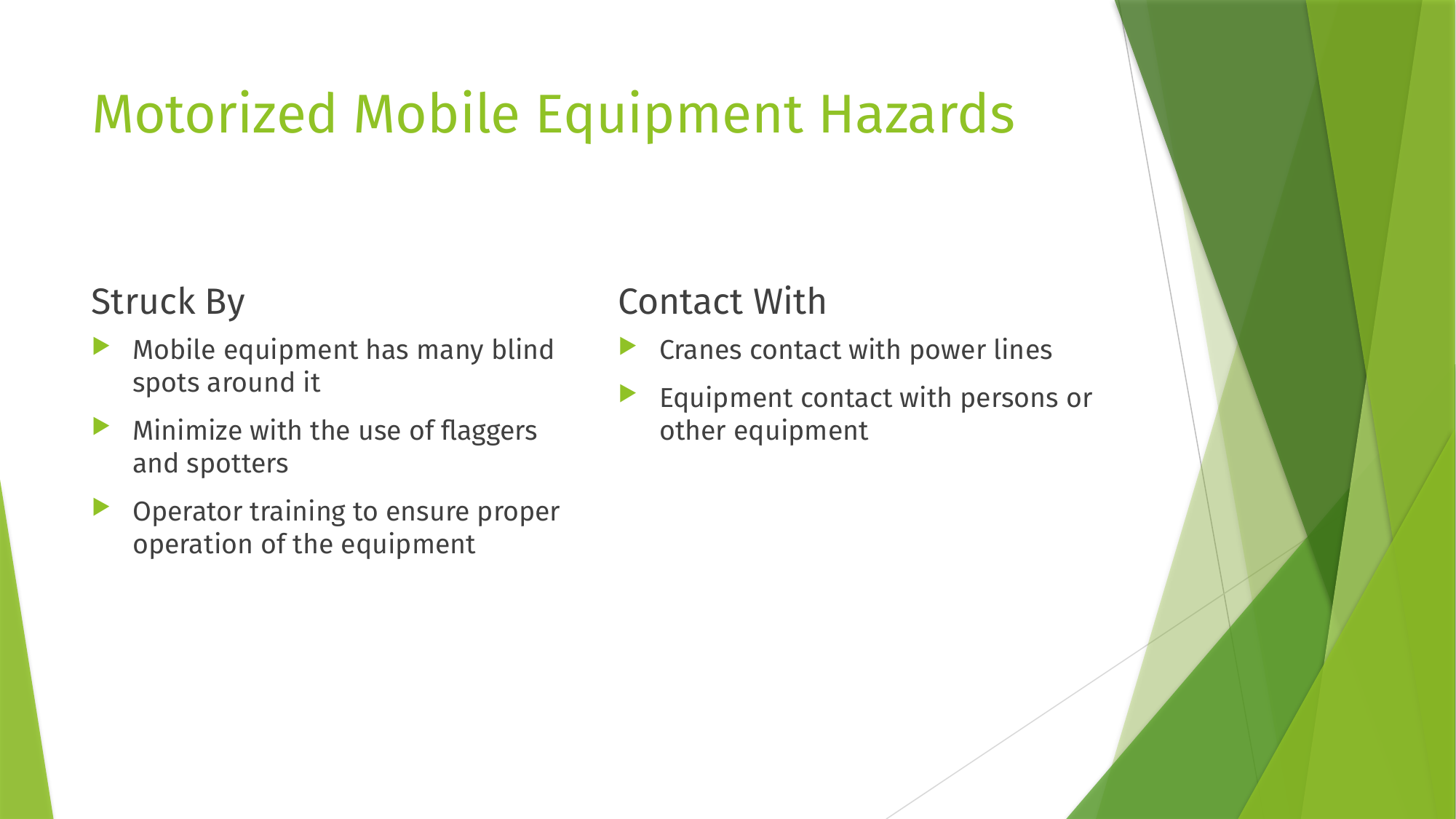

# Motorized Mobile Equipment Hazards
Struck By
Contact With
Mobile equipment has many blind spots around it
Minimize with the use of flaggers and spotters
Operator training to ensure proper operation of the equipment
Cranes contact with power lines
Equipment contact with persons or other equipment